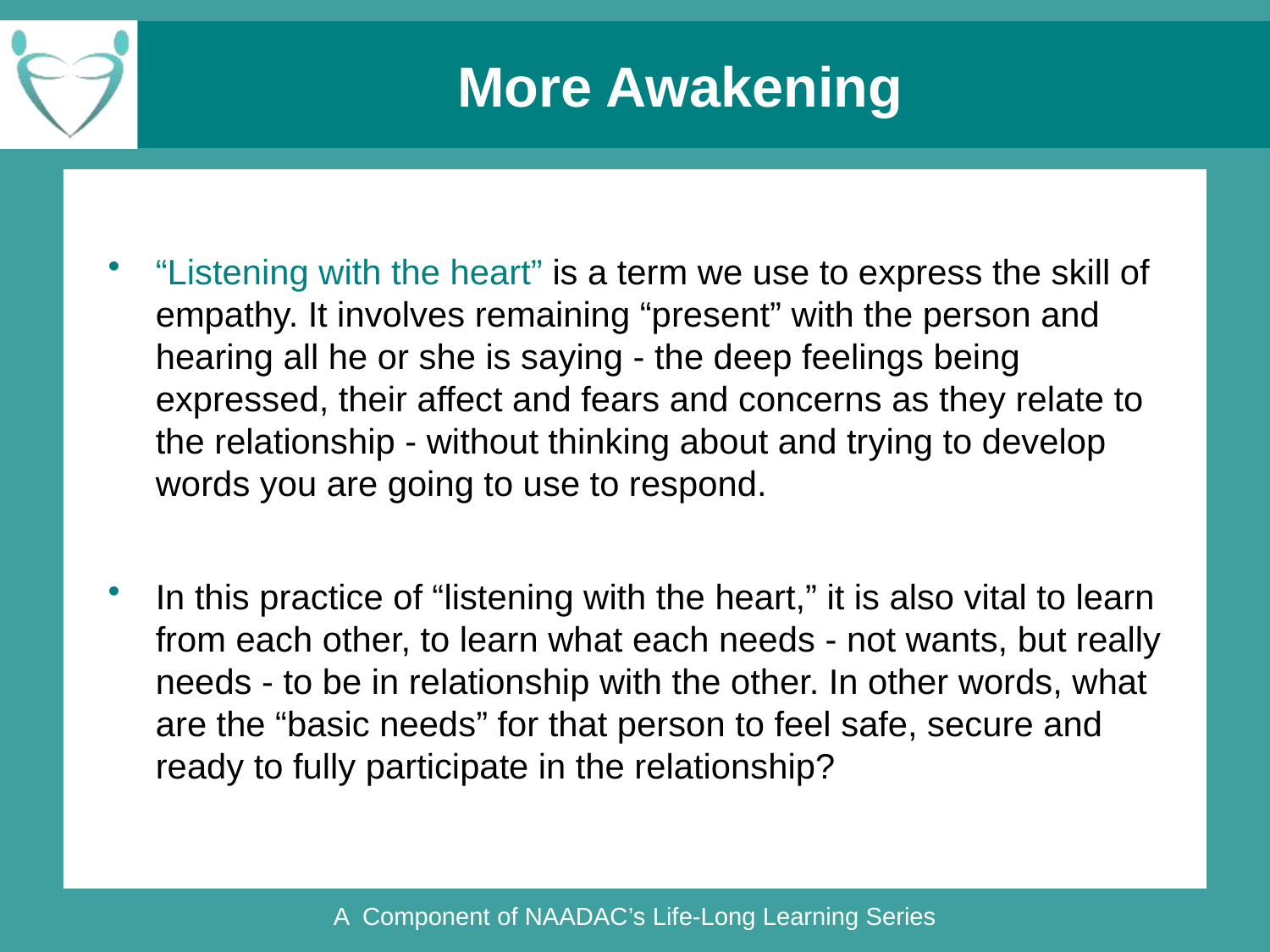

# More Awakening
“Listening with the heart” is a term we use to express the skill of empathy. It involves remaining “present” with the person and hearing all he or she is saying - the deep feelings being expressed, their affect and fears and concerns as they relate to the relationship - without thinking about and trying to develop words you are going to use to respond.
In this practice of “listening with the heart,” it is also vital to learn from each other, to learn what each needs - not wants, but really needs - to be in relationship with the other. In other words, what are the “basic needs” for that person to feel safe, secure and ready to fully participate in the relationship?